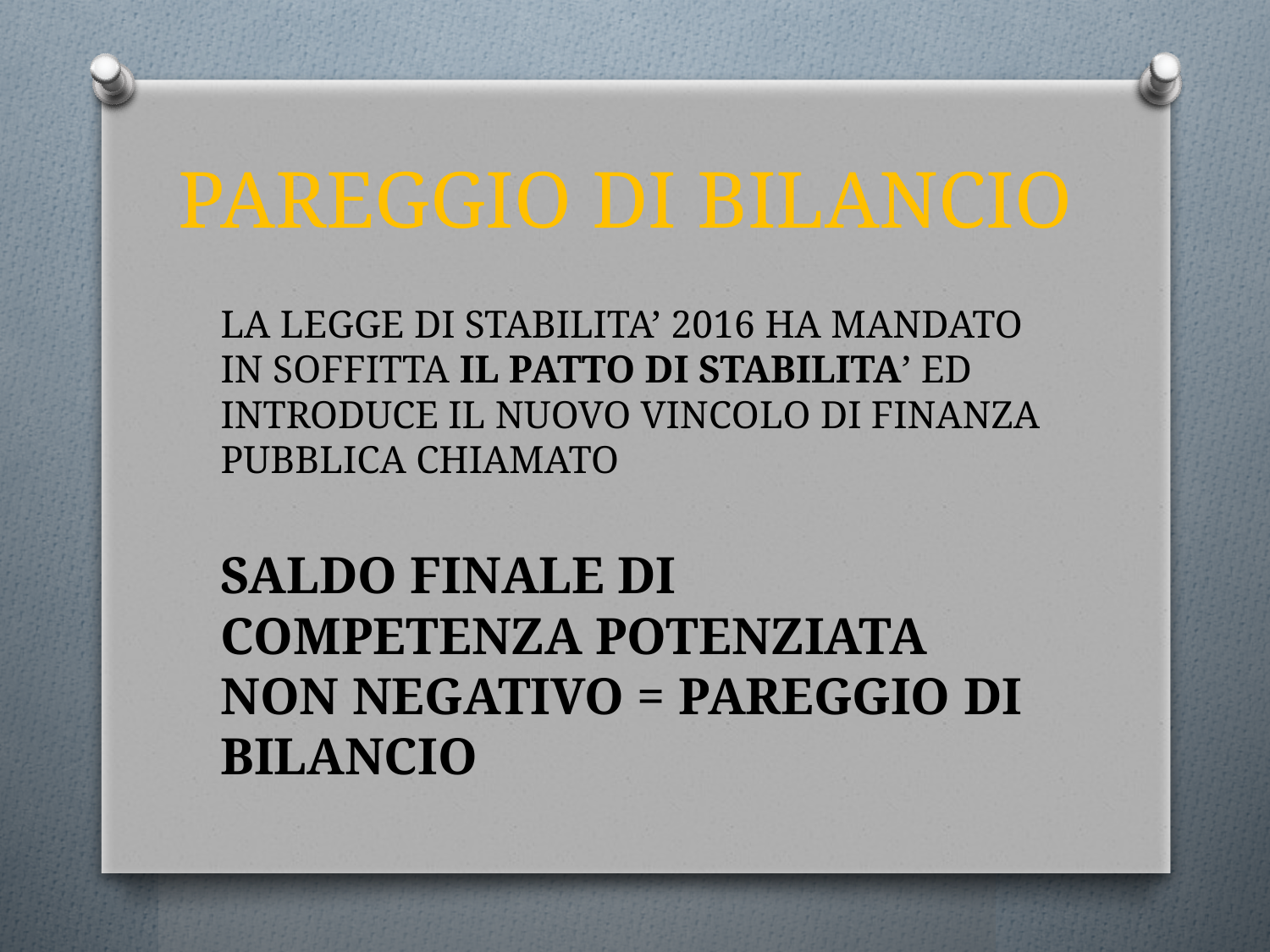

# PAREGGIO DI BILANCIO
LA LEGGE DI STABILITA’ 2016 HA MANDATO IN SOFFITTA IL PATTO DI STABILITA’ ED INTRODUCE IL NUOVO VINCOLO DI FINANZA PUBBLICA CHIAMATO

SALDO FINALE DI COMPETENZA POTENZIATA NON NEGATIVO = PAREGGIO DI BILANCIO